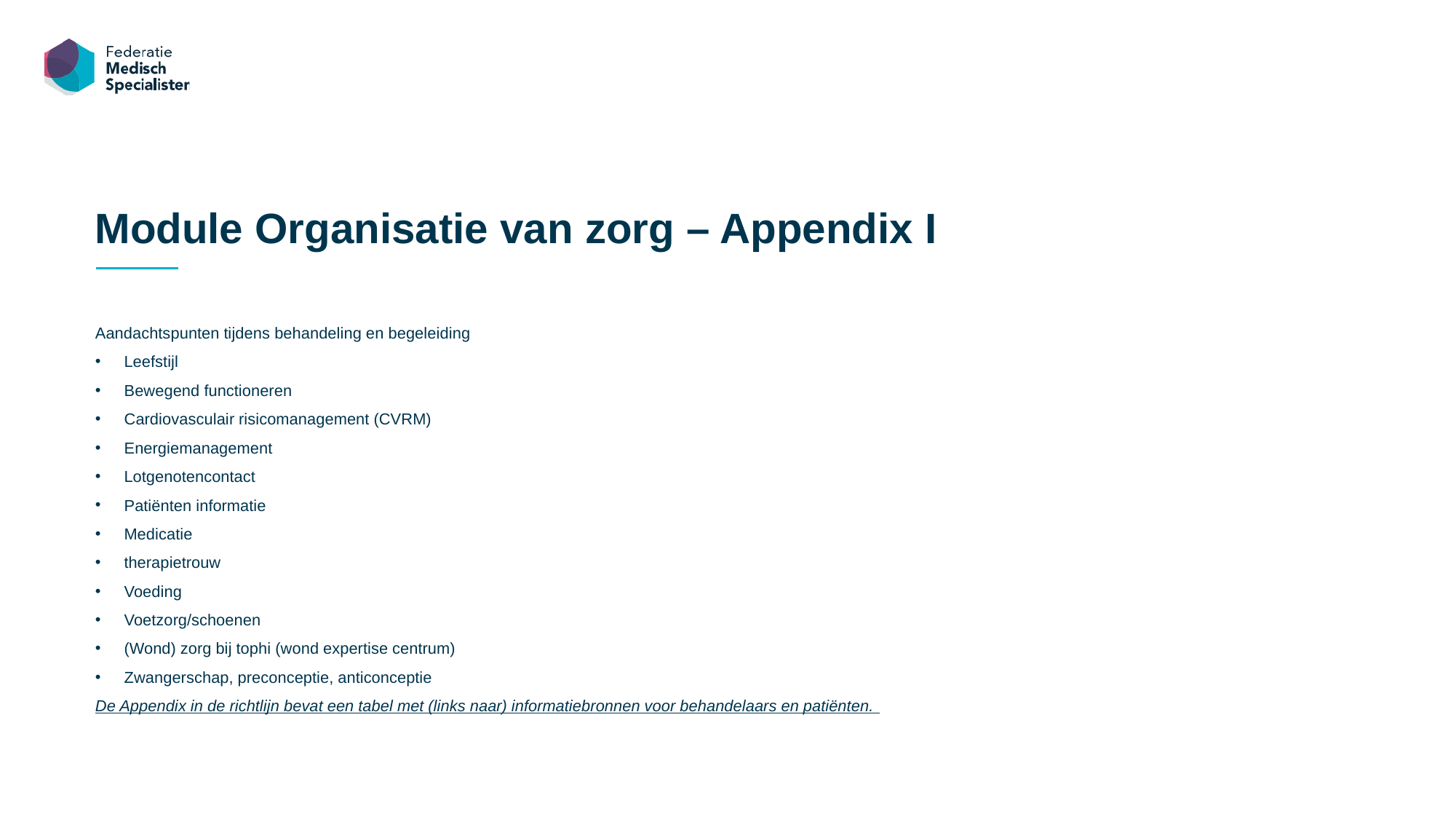

Module Organisatie van zorg – Appendix I
Aandachtspunten tijdens behandeling en begeleiding
Leefstijl
Bewegend functioneren
Cardiovasculair risicomanagement (CVRM)
Energiemanagement
Lotgenotencontact
Patiënten informatie
Medicatie
therapietrouw
Voeding
Voetzorg/schoenen
(Wond) zorg bij tophi (wond expertise centrum)
Zwangerschap, preconceptie, anticonceptie
De Appendix in de richtlijn bevat een tabel met (links naar) informatiebronnen voor behandelaars en patiënten.